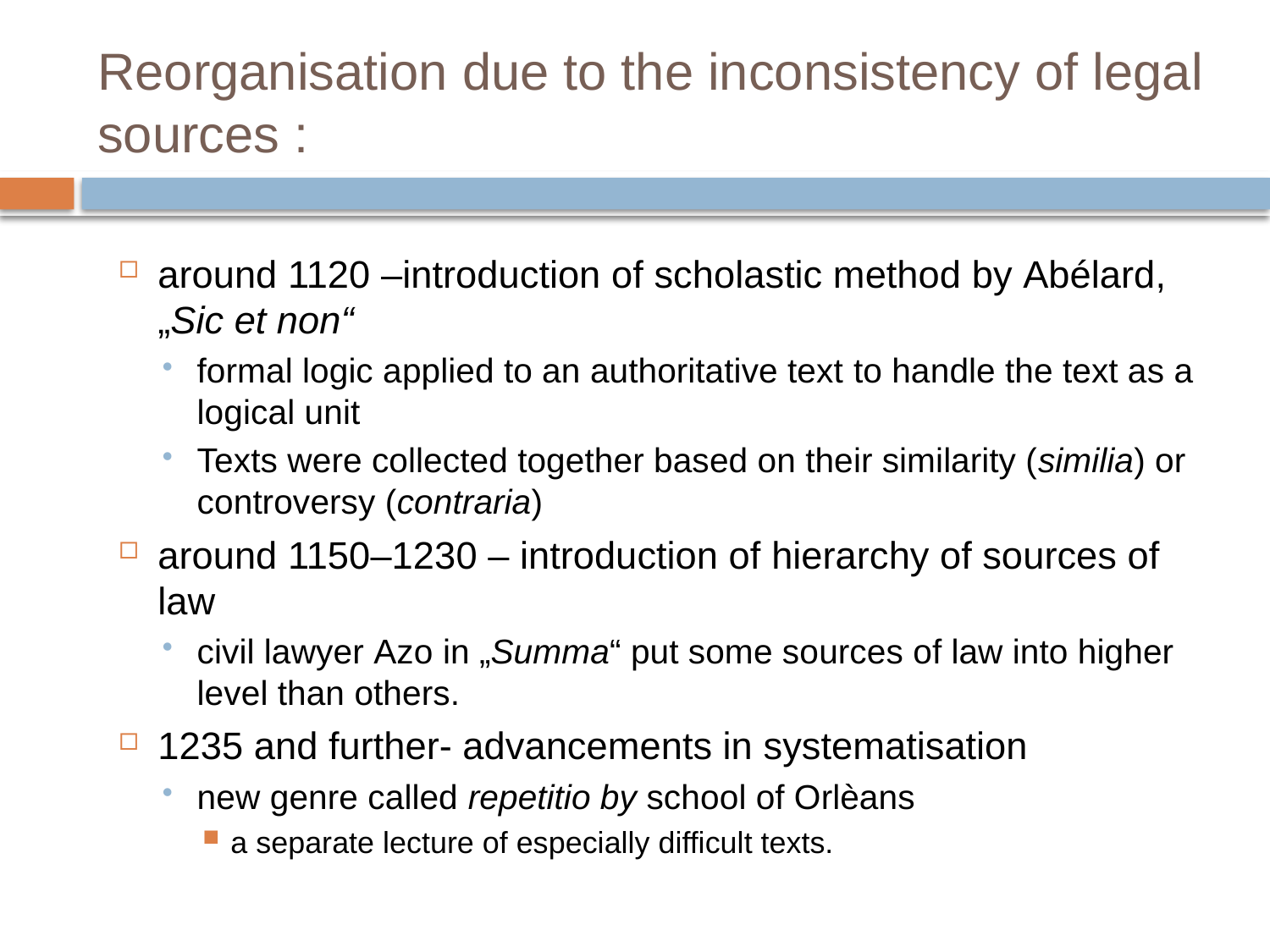

# Reorganisation due to the inconsistency of legal sources :

around 1120 –introduction of scholastic method by Abélard, „Sic et non“
formal logic applied to an authoritative text to handle the text as a logical unit
Texts were collected together based on their similarity (similia) or controversy (contraria)
around 1150–1230 – introduction of hierarchy of sources of law
civil lawyer Azo in „Summa“ put some sources of law into higher level than others.
1235 and further- advancements in systematisation
new genre called repetitio by school of Orlèans
a separate lecture of especially difficult texts.